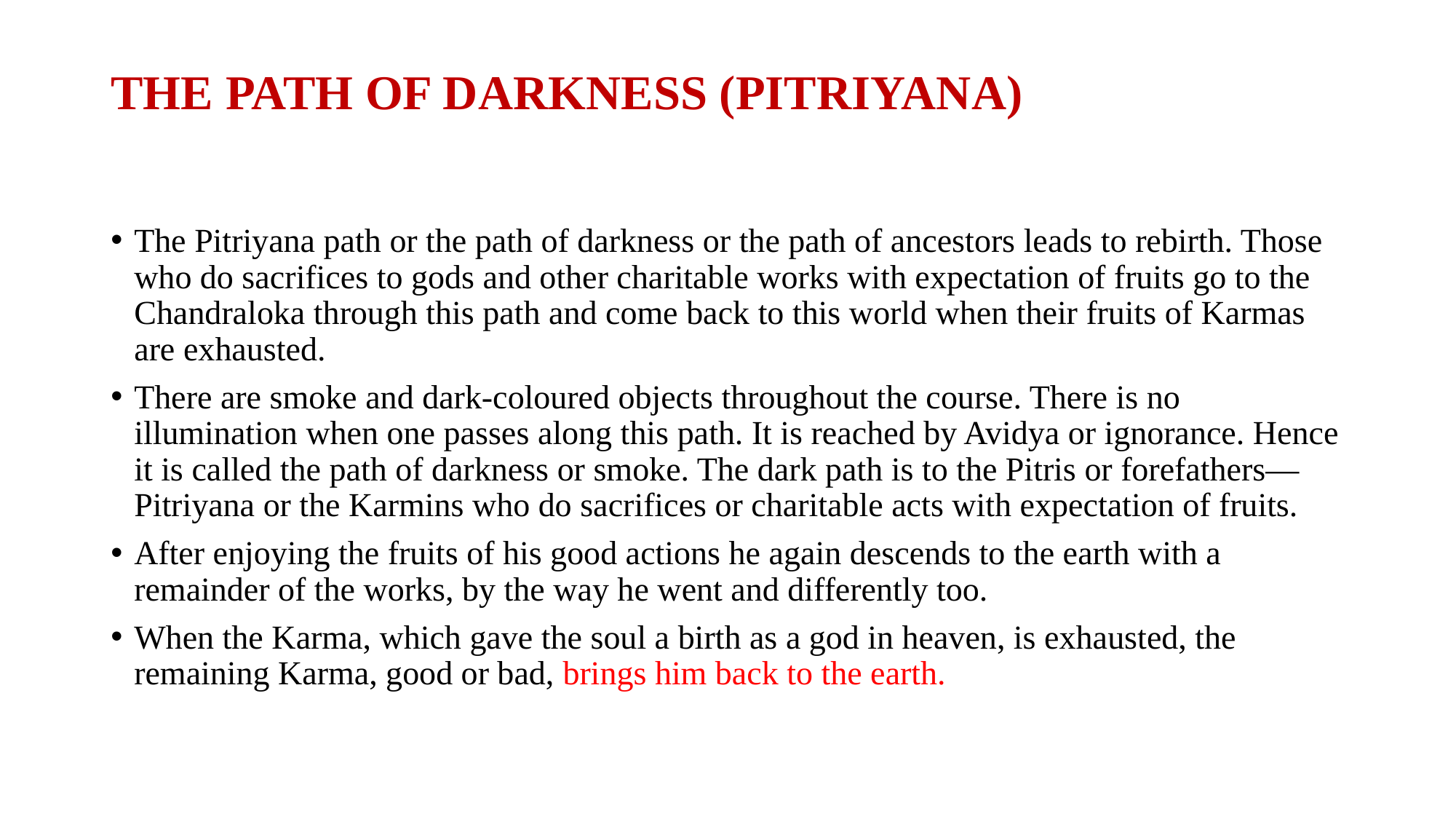

# THE PATH OF DARKNESS (PITRIYANA)
The Pitriyana path or the path of darkness or the path of ancestors leads to rebirth. Those who do sacrifices to gods and other charitable works with expectation of fruits go to the Chandraloka through this path and come back to this world when their fruits of Karmas are exhausted.
There are smoke and dark-coloured objects throughout the course. There is no illumination when one passes along this path. It is reached by Avidya or ignorance. Hence it is called the path of darkness or smoke. The dark path is to the Pitris or forefathers—Pitriyana or the Karmins who do sacrifices or charitable acts with expectation of fruits.
After enjoying the fruits of his good actions he again descends to the earth with a remainder of the works, by the way he went and differently too.
When the Karma, which gave the soul a birth as a god in heaven, is exhausted, the remaining Karma, good or bad, brings him back to the earth.